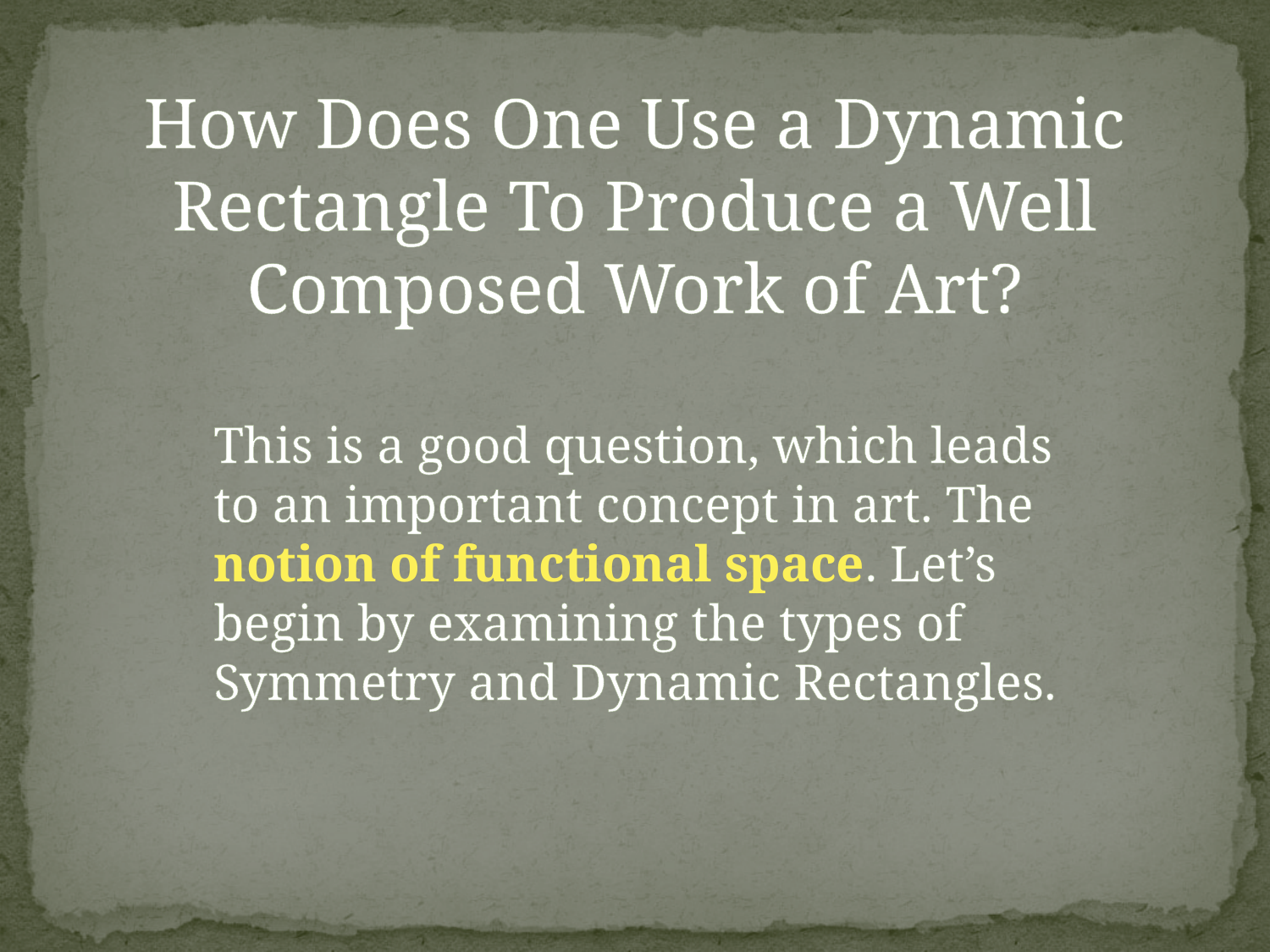

How Does One Use a Dynamic Rectangle To Produce a Well Composed Work of Art?
This is a good question, which leads to an important concept in art. The notion of functional space. Let’s begin by examining the types of Symmetry and Dynamic Rectangles.